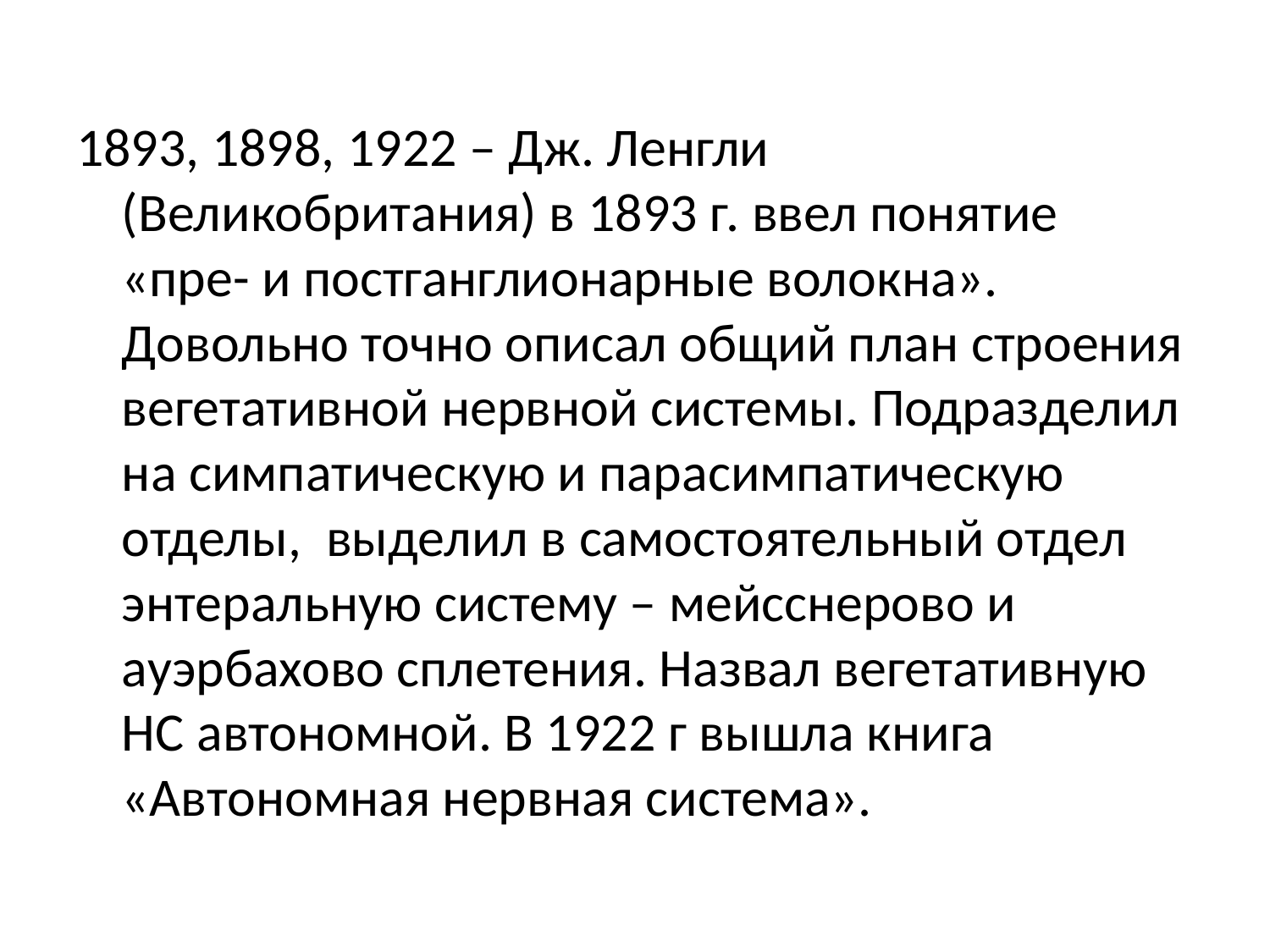

1893, 1898, 1922 – Дж. Ленгли (Великобритания) в 1893 г. ввел понятие «пре- и постганглионарные волокна».  Довольно точно описал общий план строения вегетативной нервной системы. Подразделил на симпатическую и парасимпатическую отделы,  выделил в самостоятельный отдел энтеральную систему – мейсснерово и ауэрбахово сплетения. Назвал вегетативную НС автономной. В 1922 г вышла книга «Автономная нервная система».